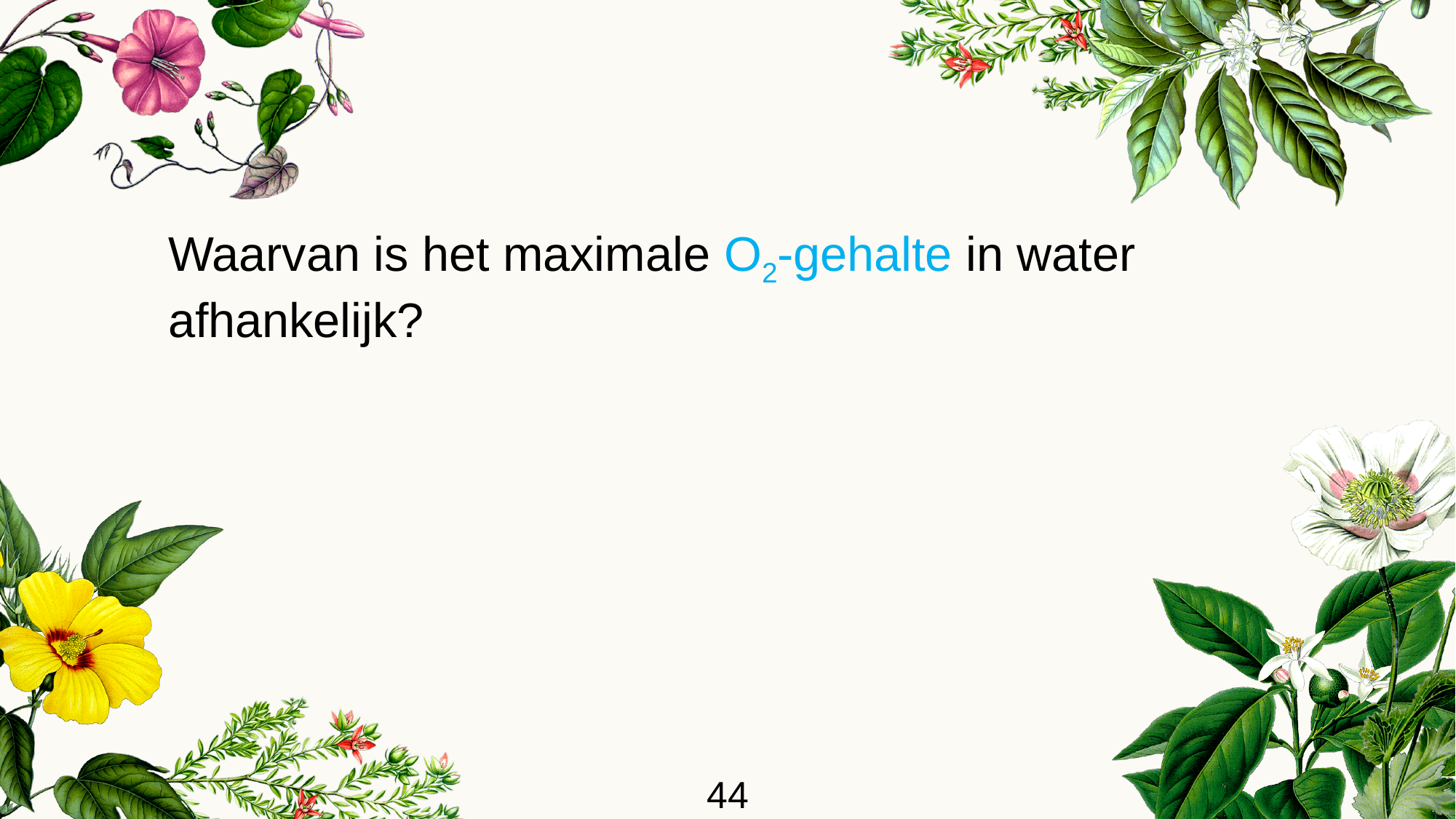

Waarvan is het maximale O2-gehalte in water afhankelijk?
44